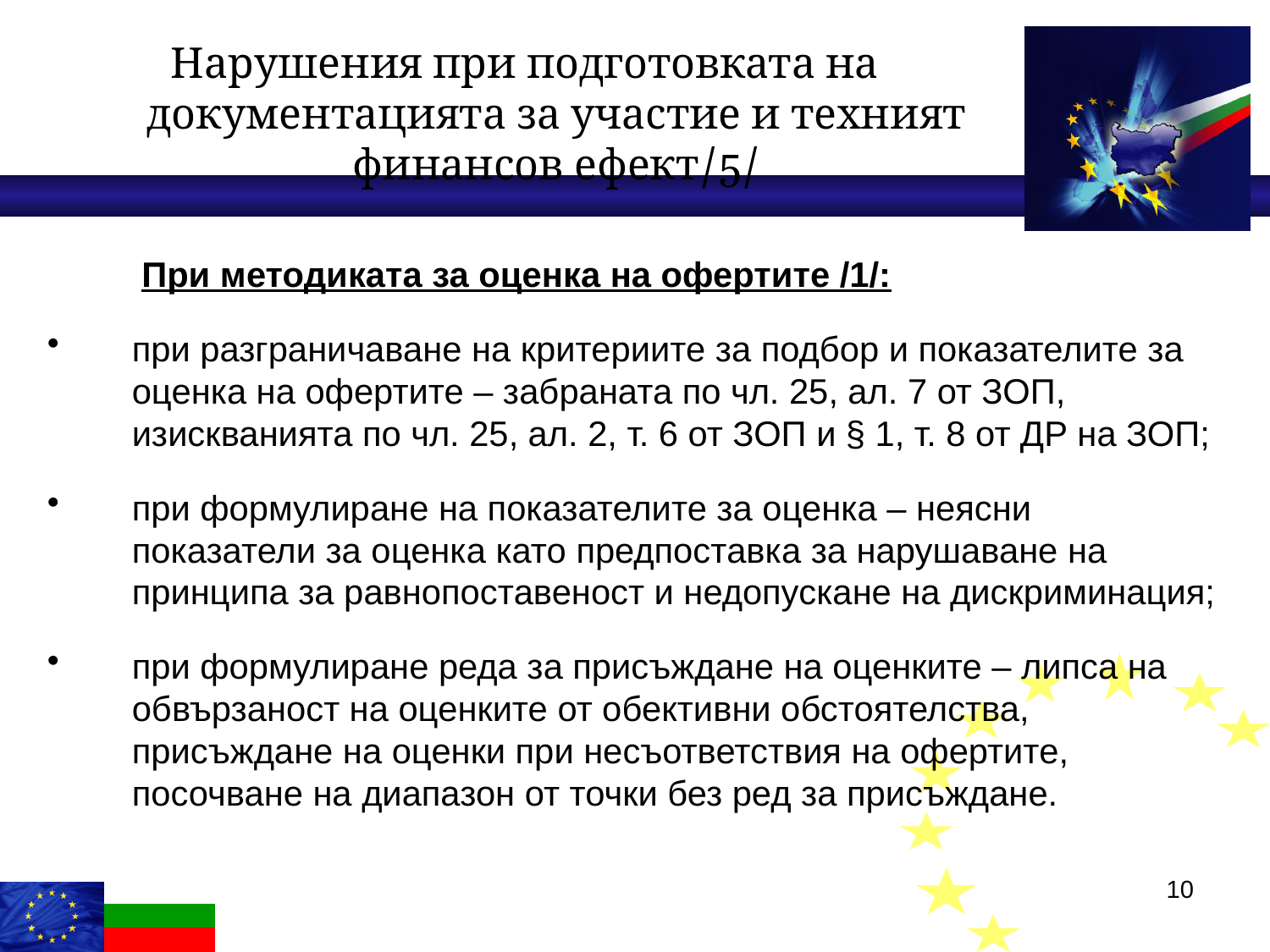

Нарушения при подготовката на документацията за участие и техният финансов ефект/5/
	 При методиката за оценка на офертите /1/:

при разграничаване на критериите за подбор и показателите за оценка на офертите – забраната по чл. 25, ал. 7 от ЗОП, изискванията по чл. 25, ал. 2, т. 6 от ЗОП и § 1, т. 8 от ДР на ЗОП;

при формулиране на показателите за оценка – неясни показатели за оценка като предпоставка за нарушаване на принципа за равнопоставеност и недопускане на дискриминация;

при формулиране реда за присъждане на оценките – липса на обвързаност на оценките от обективни обстоятелства, присъждане на оценки при несъответствия на офертите, посочване на диапазон от точки без ред за присъждане.

10